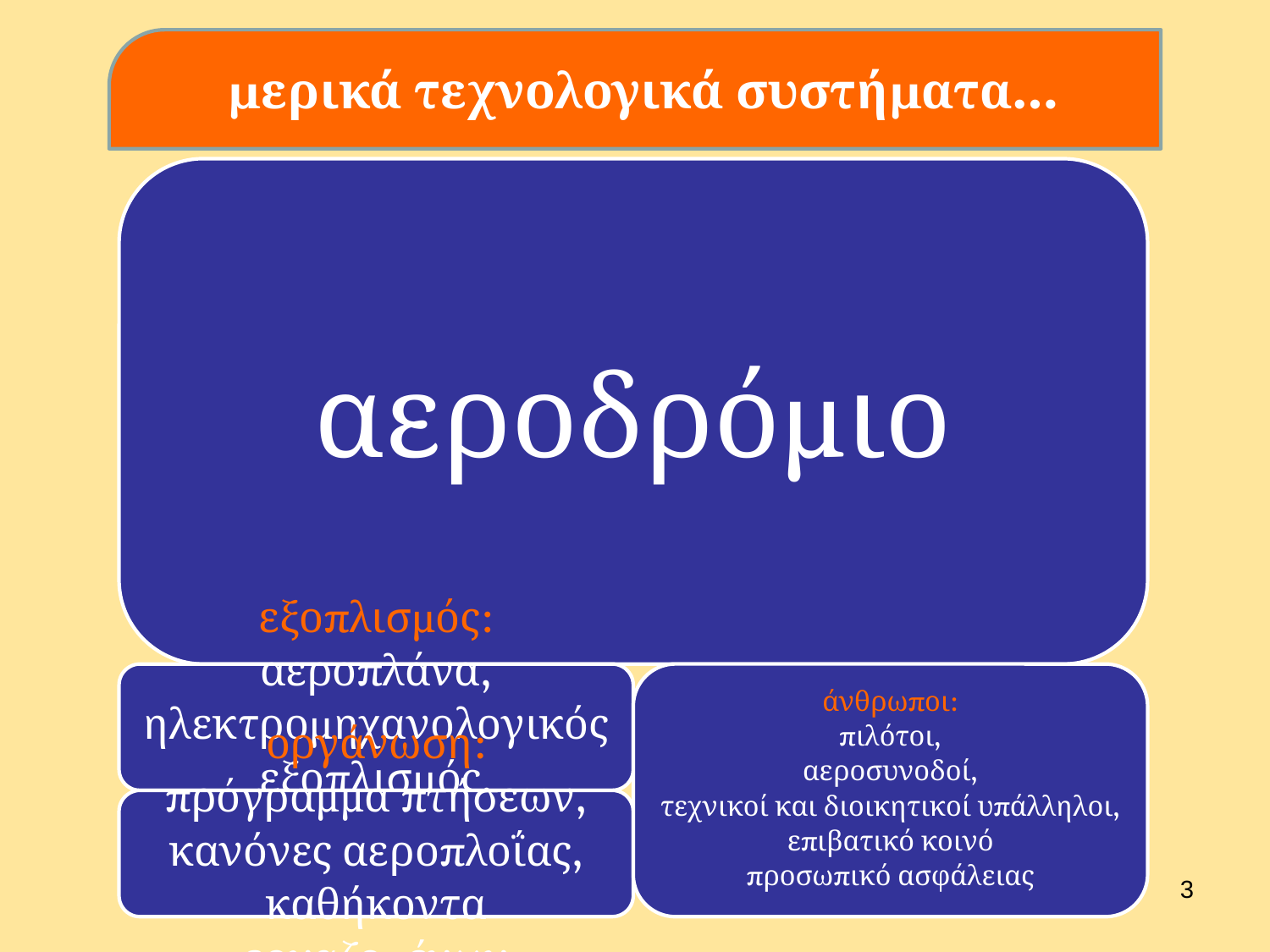

μερικά τεχνολογικά συστήματα…
αεροδρόμιο
εξοπλισμός: αεροπλάνα,
οργάνωση:
άνθρωποι:
πιλότοι,
αεροσυνοδοί,
τεχνικοί και διοικητικοί υπάλληλοι,
επιβατικό κοινό
προσωπικό ασφάλειας
3